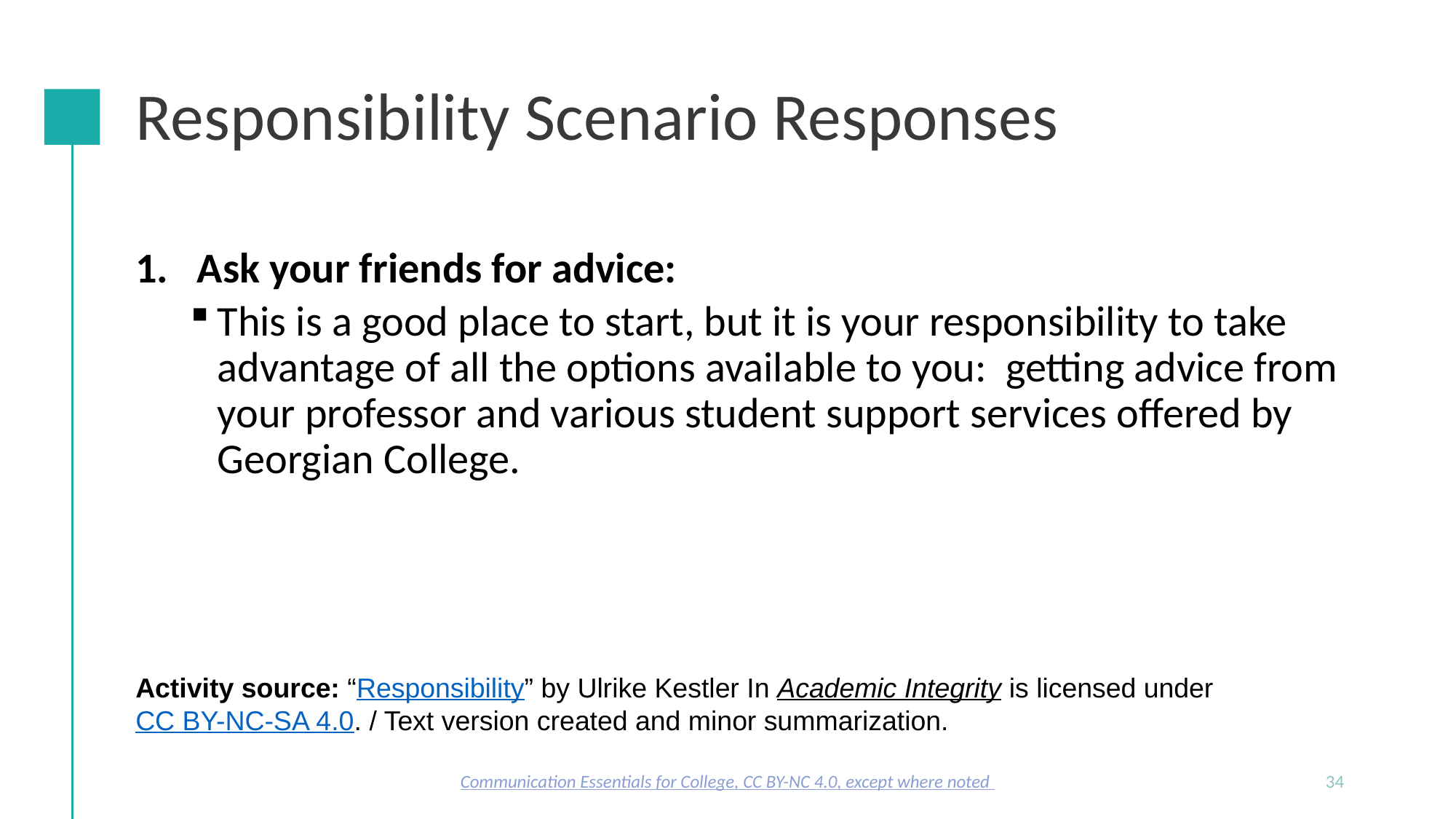

# Responsibility Scenario Responses
Ask your friends for advice:
This is a good place to start, but it is your responsibility to take advantage of all the options available to you:  getting advice from your professor and various student support services offered by Georgian College.

Activity source: “Responsibility” by Ulrike Kestler In Academic Integrity is licensed under CC BY-NC-SA 4.0. / Text version created and minor summarization.
Communication Essentials for College, CC BY-NC 4.0, except where noted
34